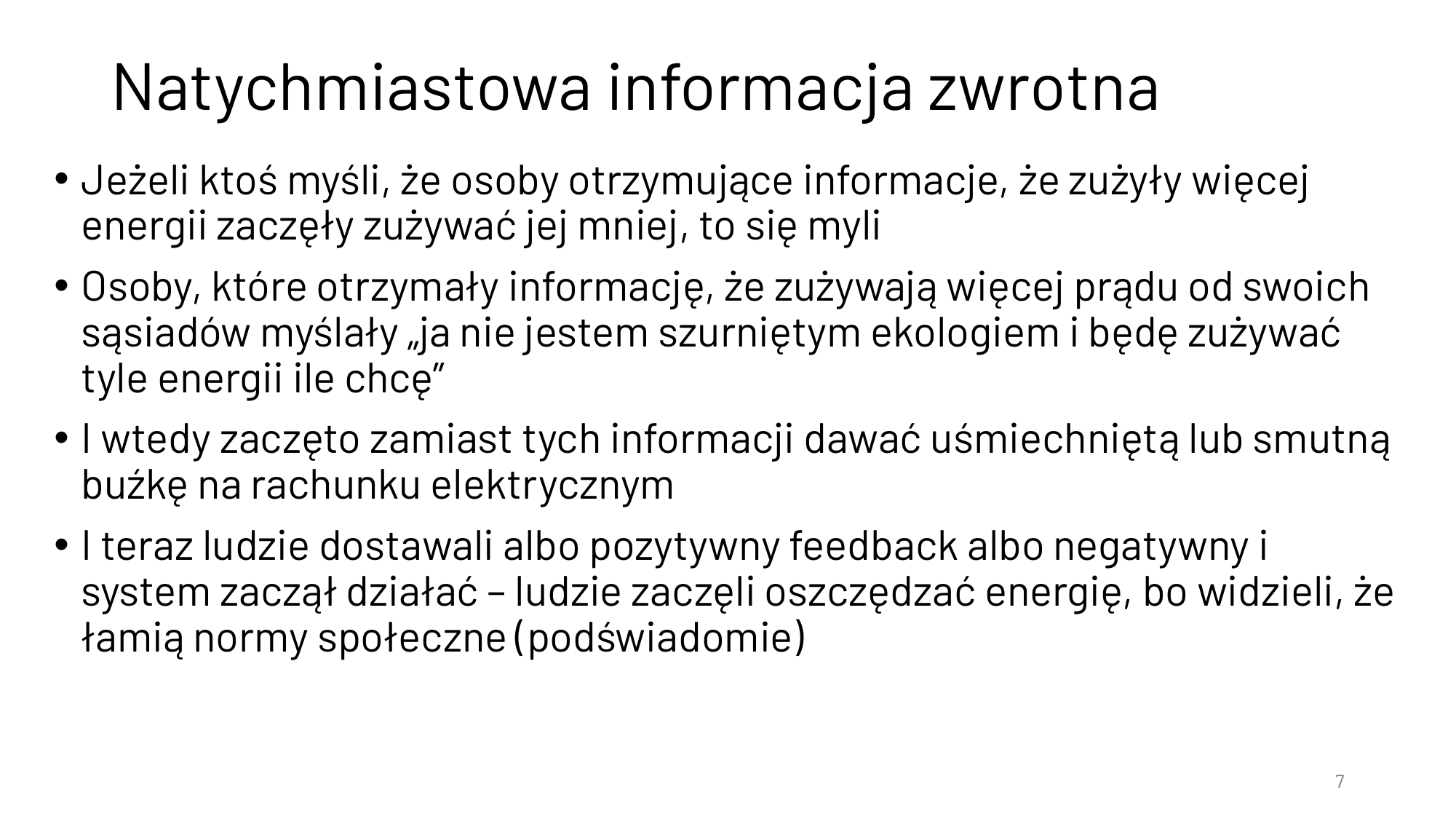

# Natychmiastowa informacja zwrotna
Jeżeli ktoś myśli, że osoby otrzymujące informacje, że zużyły więcej energii zaczęły zużywać jej mniej, to się myli
Osoby, które otrzymały informację, że zużywają więcej prądu od swoich sąsiadów myślały „ja nie jestem szurniętym ekologiem i będę zużywać tyle energii ile chcę”
I wtedy zaczęto zamiast tych informacji dawać uśmiechniętą lub smutną buźkę na rachunku elektrycznym
I teraz ludzie dostawali albo pozytywny feedback albo negatywny i system zaczął działać – ludzie zaczęli oszczędzać energię, bo widzieli, że łamią normy społeczne (podświadomie)
7